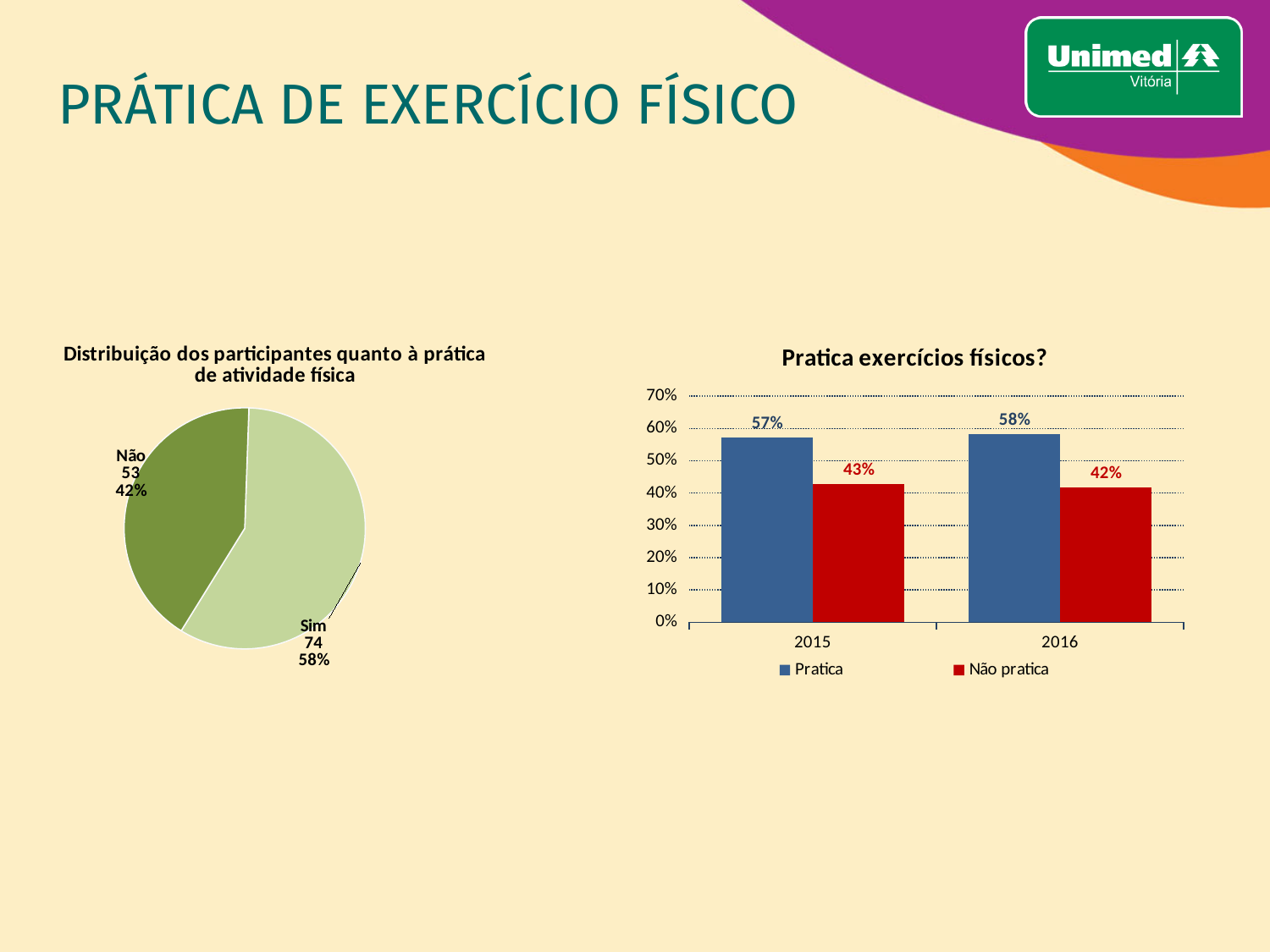

# PRÁTICA DE EXERCÍCIO FÍSICO

### Chart: Distribuição dos participantes quanto à prática de atividade física

| Category |  |
|---|---|
| Sim | 74.0 |
| Não | 53.0 |

### Chart: Pratica exercícios físicos?

| Category | Pratica | Não pratica |
|---|---|---|
| 2015 | 0.5725806451612904 | 0.4274193548387097 |
| 2016 | 0.5826771653543307 | 0.41732283464566927 |